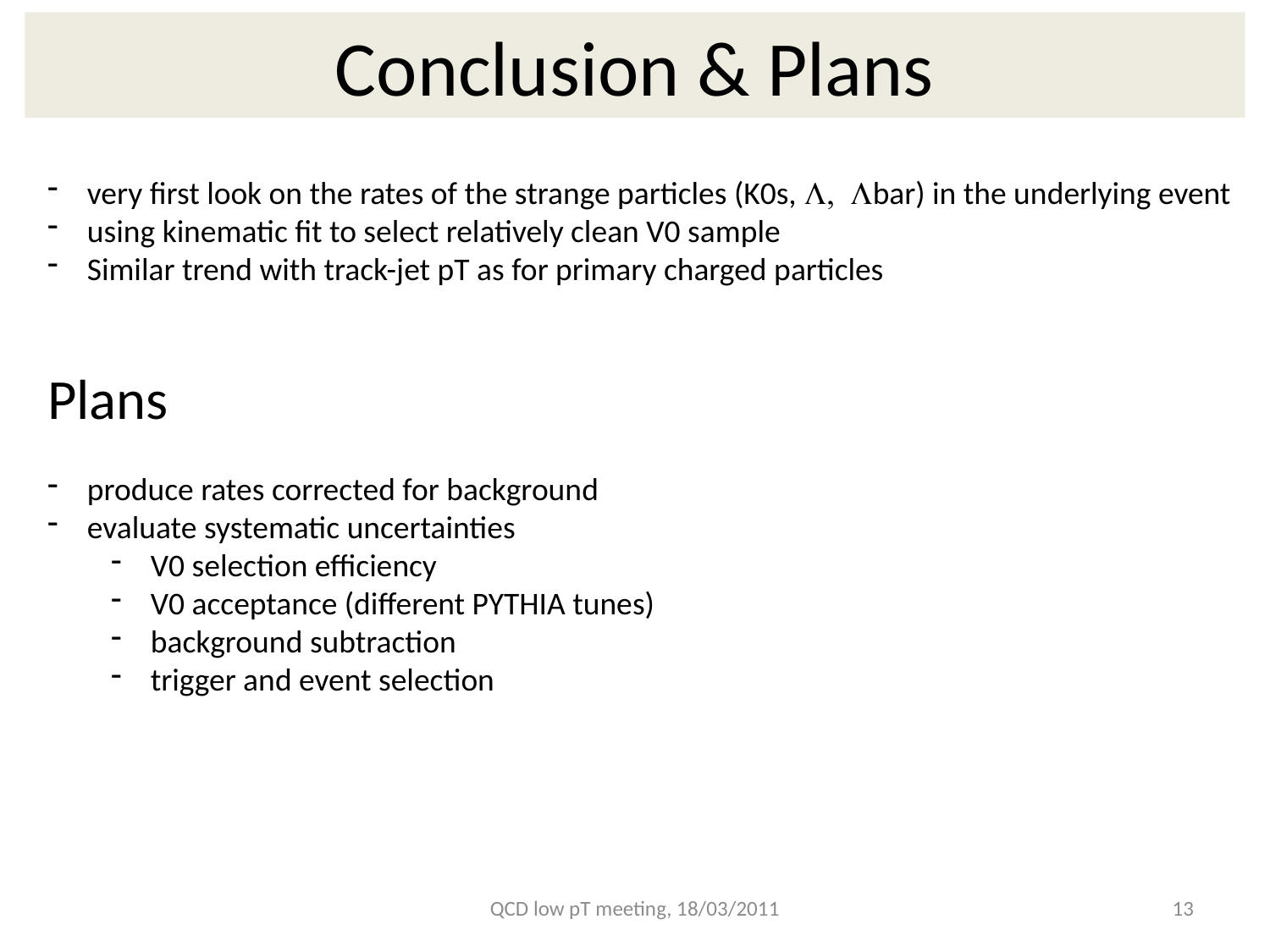

Conclusion & Plans
very first look on the rates of the strange particles (K0s, Λ, Λbar) in the underlying event
using kinematic fit to select relatively clean V0 sample
Similar trend with track-jet pT as for primary charged particles

Plans

produce rates corrected for background
evaluate systematic uncertainties
V0 selection efficiency
V0 acceptance (different PYTHIA tunes)
background subtraction
trigger and event selection

QCD low pT meeting, 18/03/2011
13